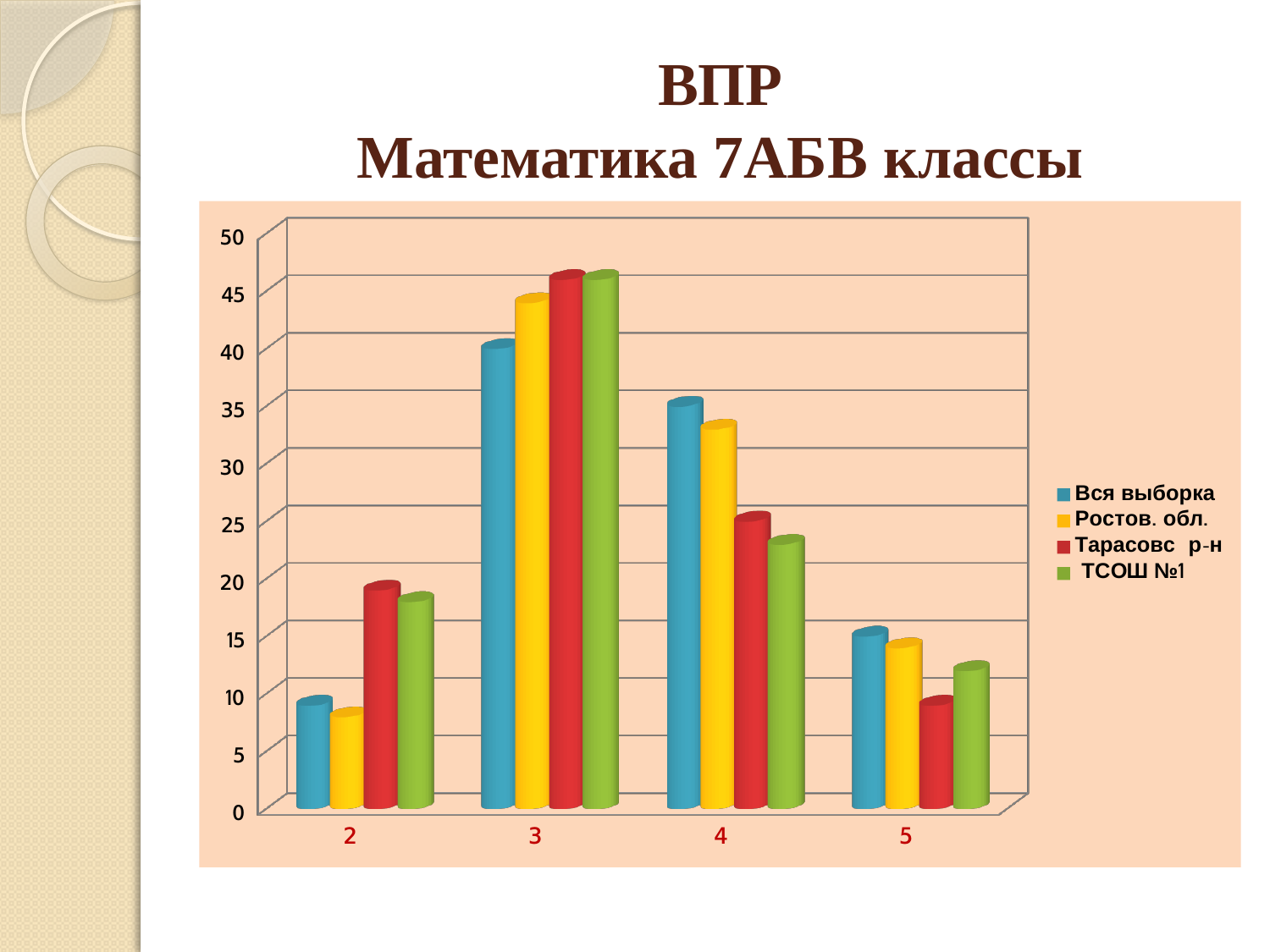

# ВПР Математика 7АБВ классы

[unsupported chart]